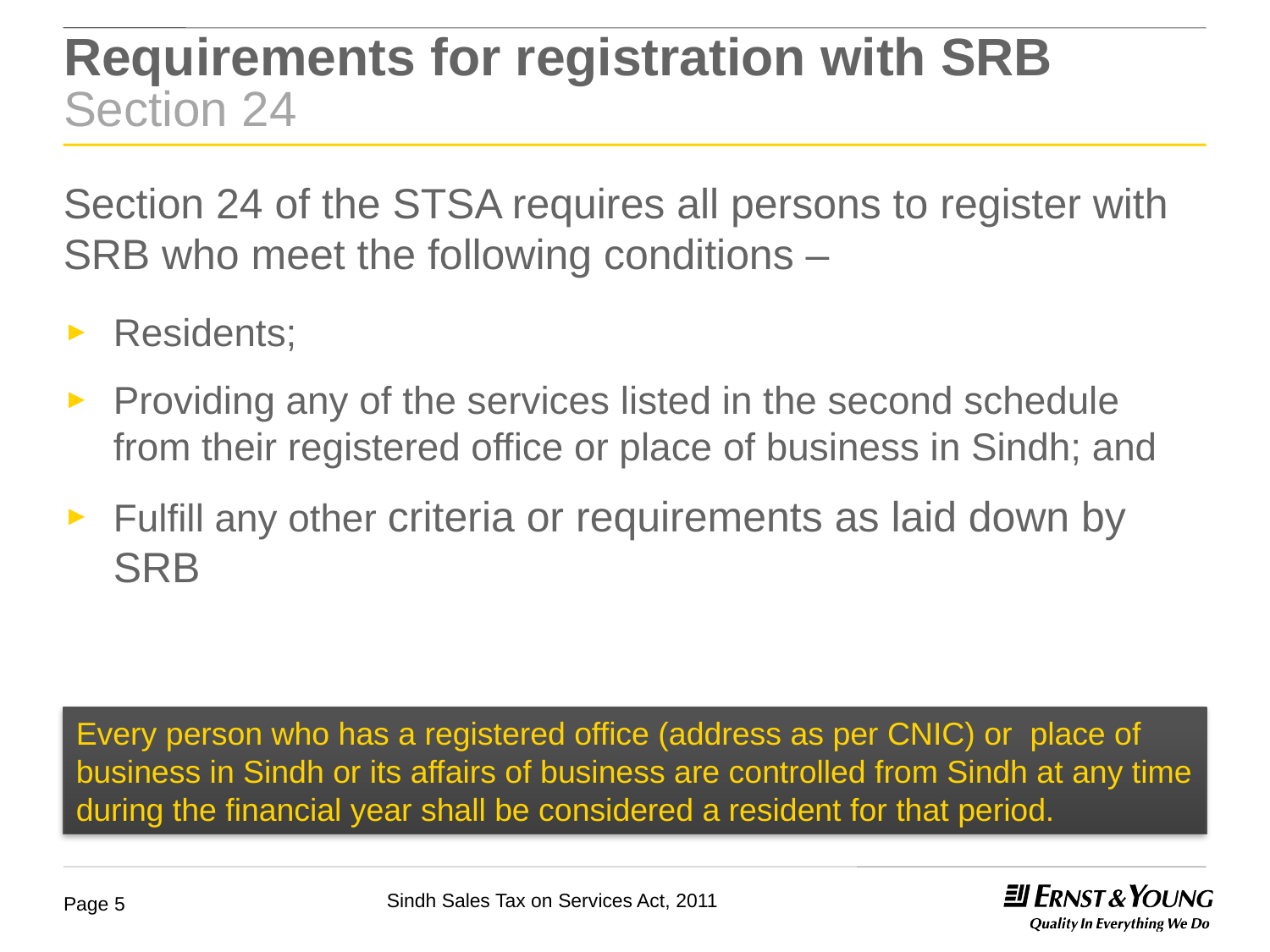

# Requirements for registration with SRB Section 24
Section 24 of the STSA requires all persons to register with SRB who meet the following conditions –

Residents;
Providing any of the services listed in the second schedule from their registered office or place of business in Sindh; and
Fulfill any other criteria or requirements as laid down by SRB
Every person who has a registered office (address as per CNIC) or  place of business in Sindh or its affairs of business are controlled from Sindh at any time during the financial year shall be considered a resident for that period.